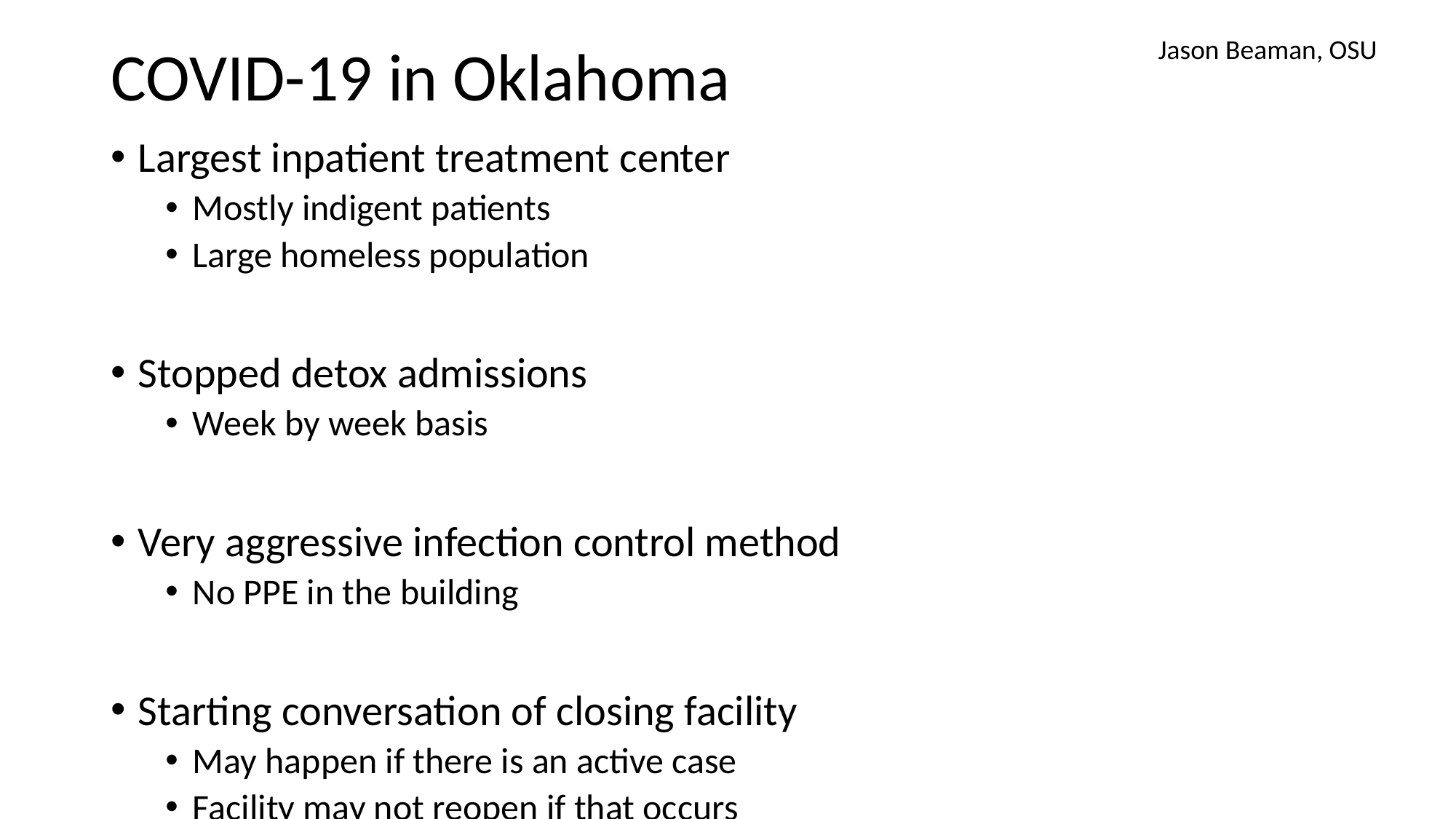

# COVID-19 in Oklahoma
Jason Beaman, OSU
Largest inpatient treatment center
Mostly indigent patients
Large homeless population

Stopped detox admissions
Week by week basis

Very aggressive infection control method
No PPE in the building

Starting conversation of closing facility
May happen if there is an active case
Facility may not reopen if that occurs